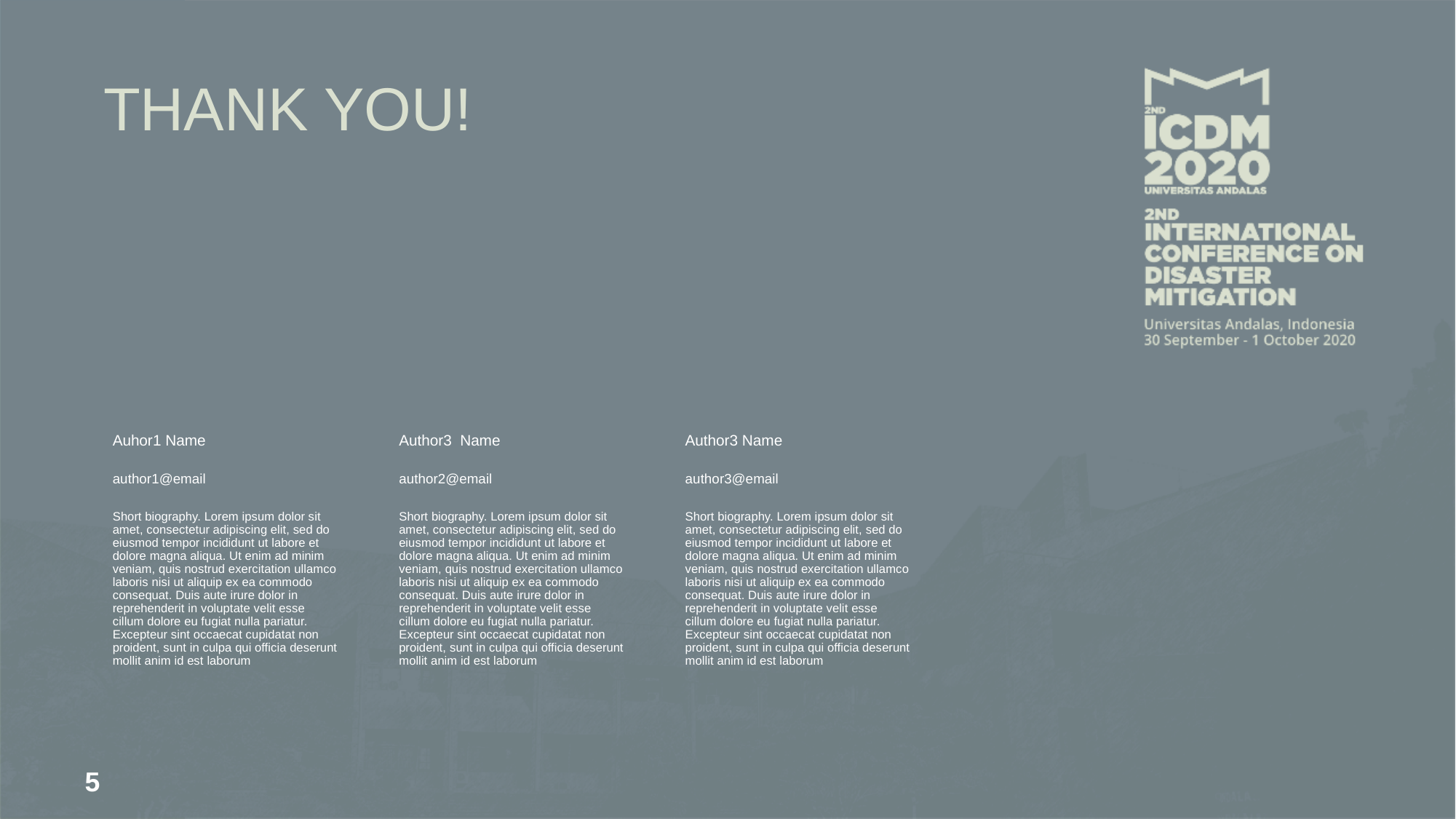

Thank you!

Auhor1 Name
Author3  Name
Author3 Name
author1@email
author2@email
author3@email
Short biography. Lorem ipsum dolor sit amet, consectetur adipiscing elit, sed do eiusmod tempor incididunt ut labore et dolore magna aliqua. Ut enim ad minim veniam, quis nostrud exercitation ullamco laboris nisi ut aliquip ex ea commodo consequat. Duis aute irure dolor in reprehenderit in voluptate velit esse cillum dolore eu fugiat nulla pariatur. Excepteur sint occaecat cupidatat non proident, sunt in culpa qui officia deserunt mollit anim id est laborum
Short biography. Lorem ipsum dolor sit amet, consectetur adipiscing elit, sed do eiusmod tempor incididunt ut labore et dolore magna aliqua. Ut enim ad minim veniam, quis nostrud exercitation ullamco laboris nisi ut aliquip ex ea commodo consequat. Duis aute irure dolor in reprehenderit in voluptate velit esse cillum dolore eu fugiat nulla pariatur. Excepteur sint occaecat cupidatat non proident, sunt in culpa qui officia deserunt mollit anim id est laborum
Short biography. Lorem ipsum dolor sit amet, consectetur adipiscing elit, sed do eiusmod tempor incididunt ut labore et dolore magna aliqua. Ut enim ad minim veniam, quis nostrud exercitation ullamco laboris nisi ut aliquip ex ea commodo consequat. Duis aute irure dolor in reprehenderit in voluptate velit esse cillum dolore eu fugiat nulla pariatur. Excepteur sint occaecat cupidatat non proident, sunt in culpa qui officia deserunt mollit anim id est laborum
5